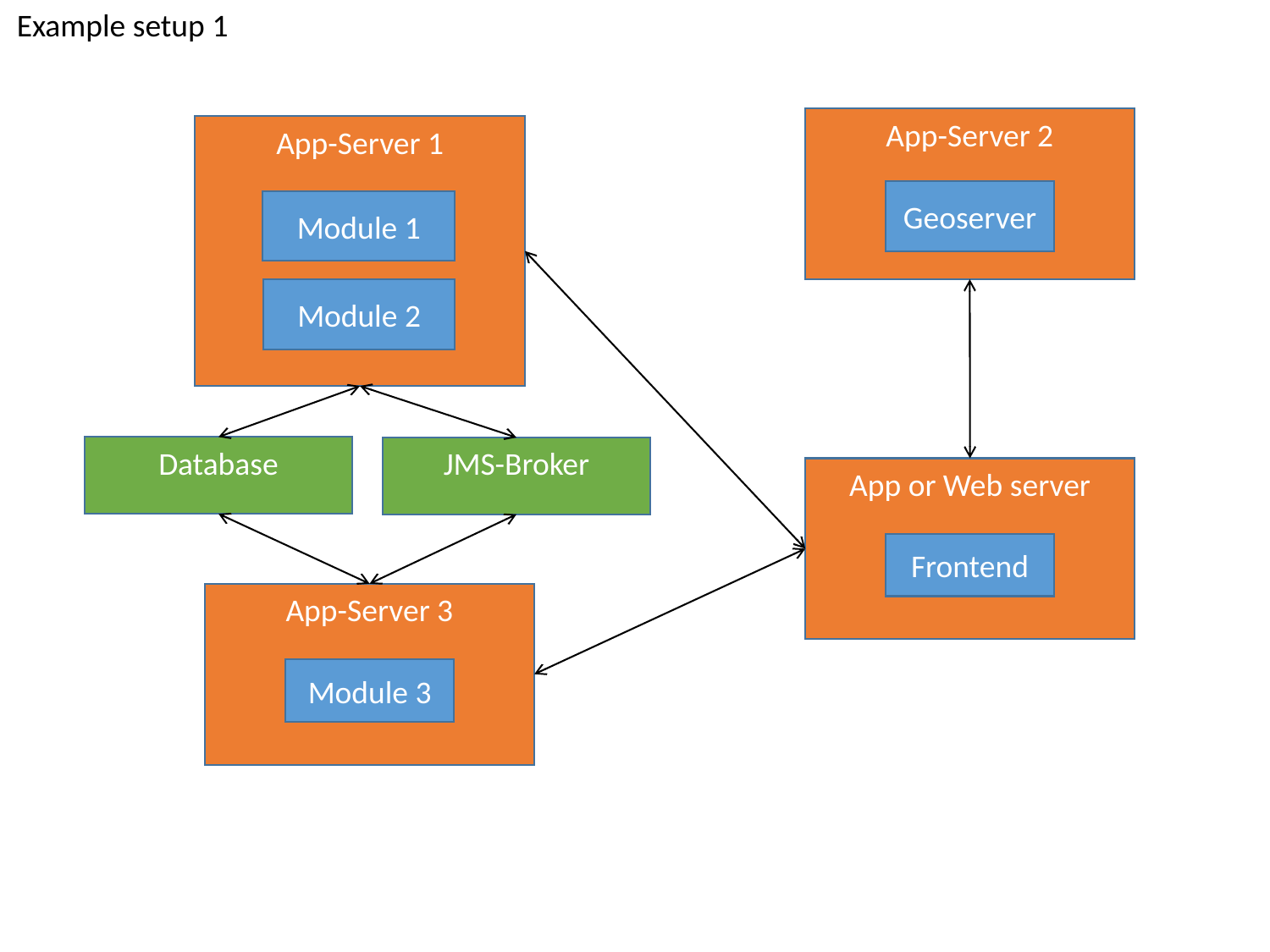

# Example setup 1
App-Server 2
Geoserver
App-Server 1
Module 1
Module 2
Database
JMS-Broker
App or Web server
Frontend
App-Server 3
Module 3